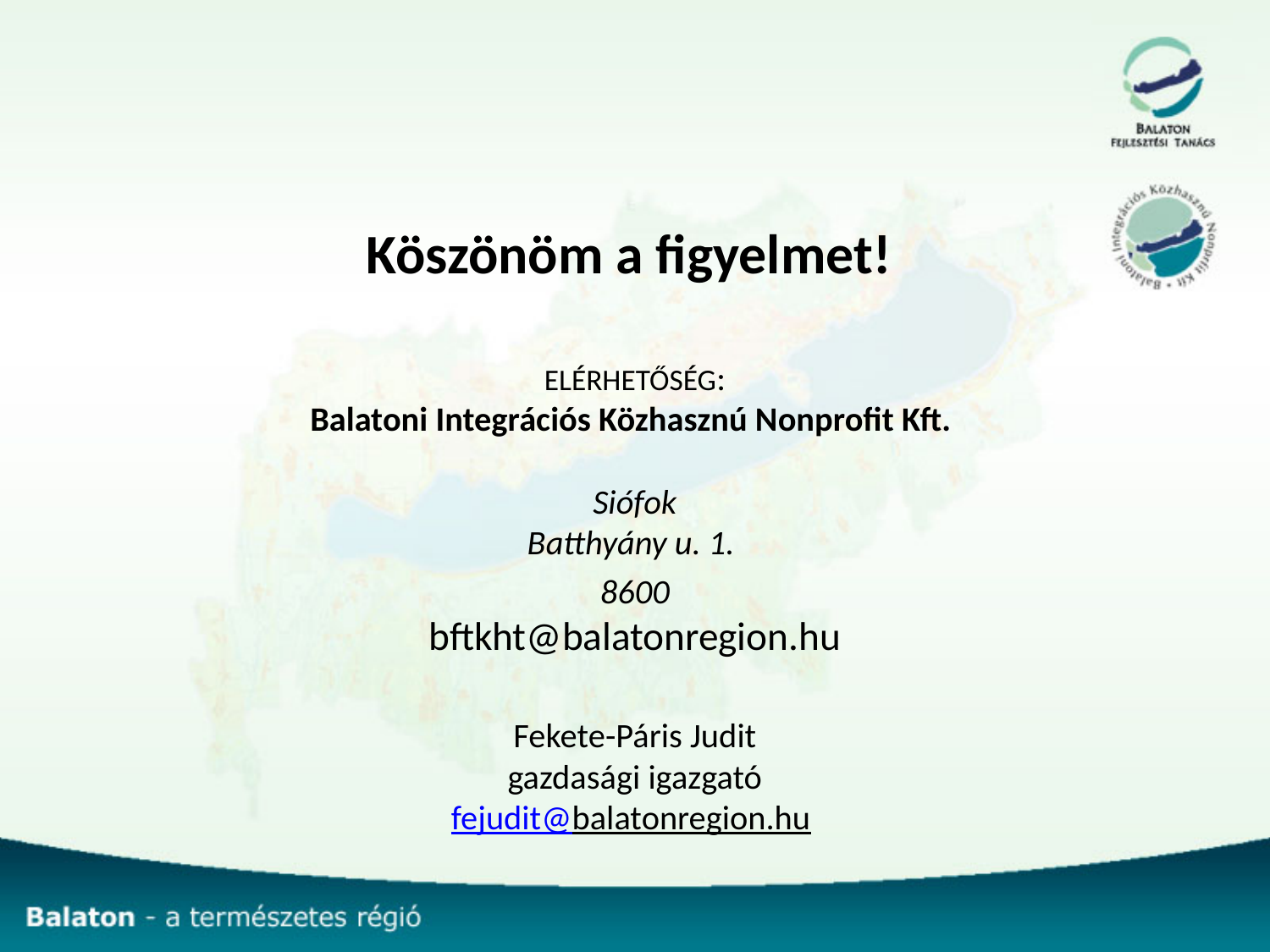

Köszönöm a figyelmet!

Elérhetőség:
Balatoni Integrációs Közhasznú Nonprofit Kft.
Siófok
Batthyány u. 1.
8600
bftkht@balatonregion.hu

Fekete-Páris Judit
gazdasági igazgató
fejudit@balatonregion.hu